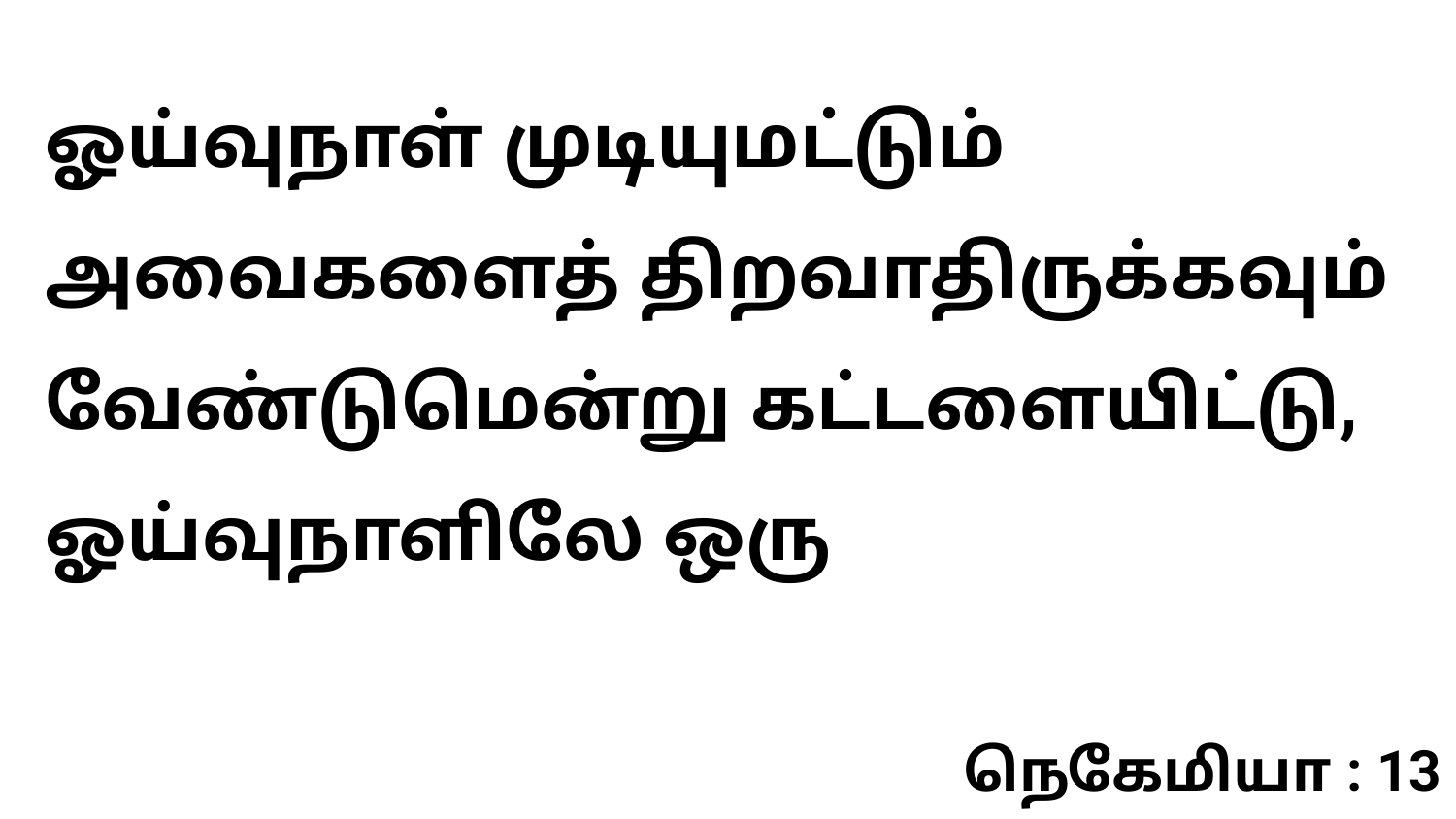

ஓய்வுநாள் முடியுமட்டும் அவைகளைத் திறவாதிருக்கவும் வேண்டுமென்று கட்டளையிட்டு, ஓய்வுநாளிலே ஒரு
நெகேமியா : 13